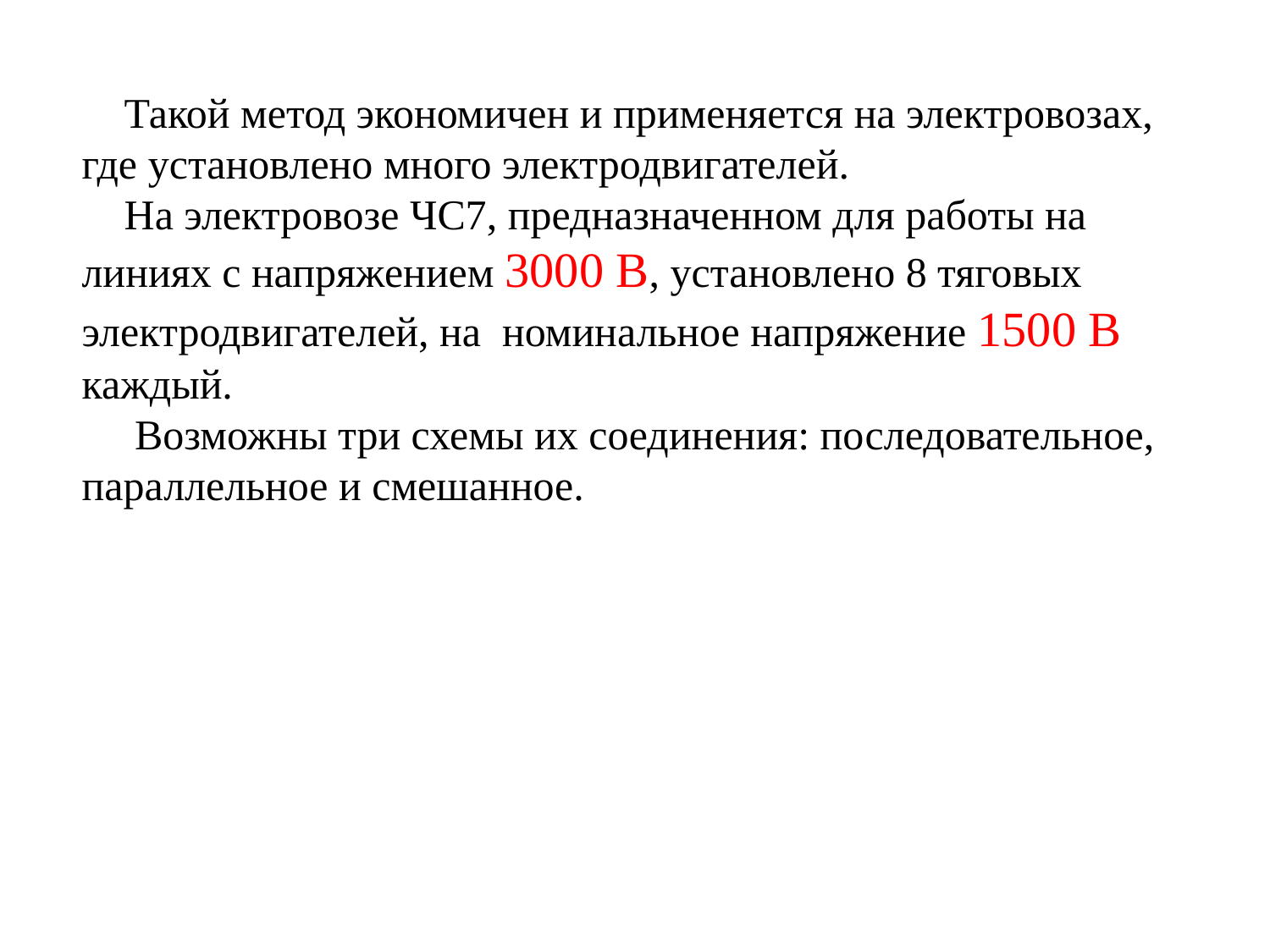

Такой метод экономичен и применяется на электровозах, где установлено много электродвигателей.
    На электровозе ЧС7, предназначенном для работы на линиях с напряжением 3000 В, установлено 8 тяговых  электродвигателей, на  номинальное напряжение 1500 В
каждый.
     Возможны три схемы их соединения: последовательное, параллельное и смешанное.